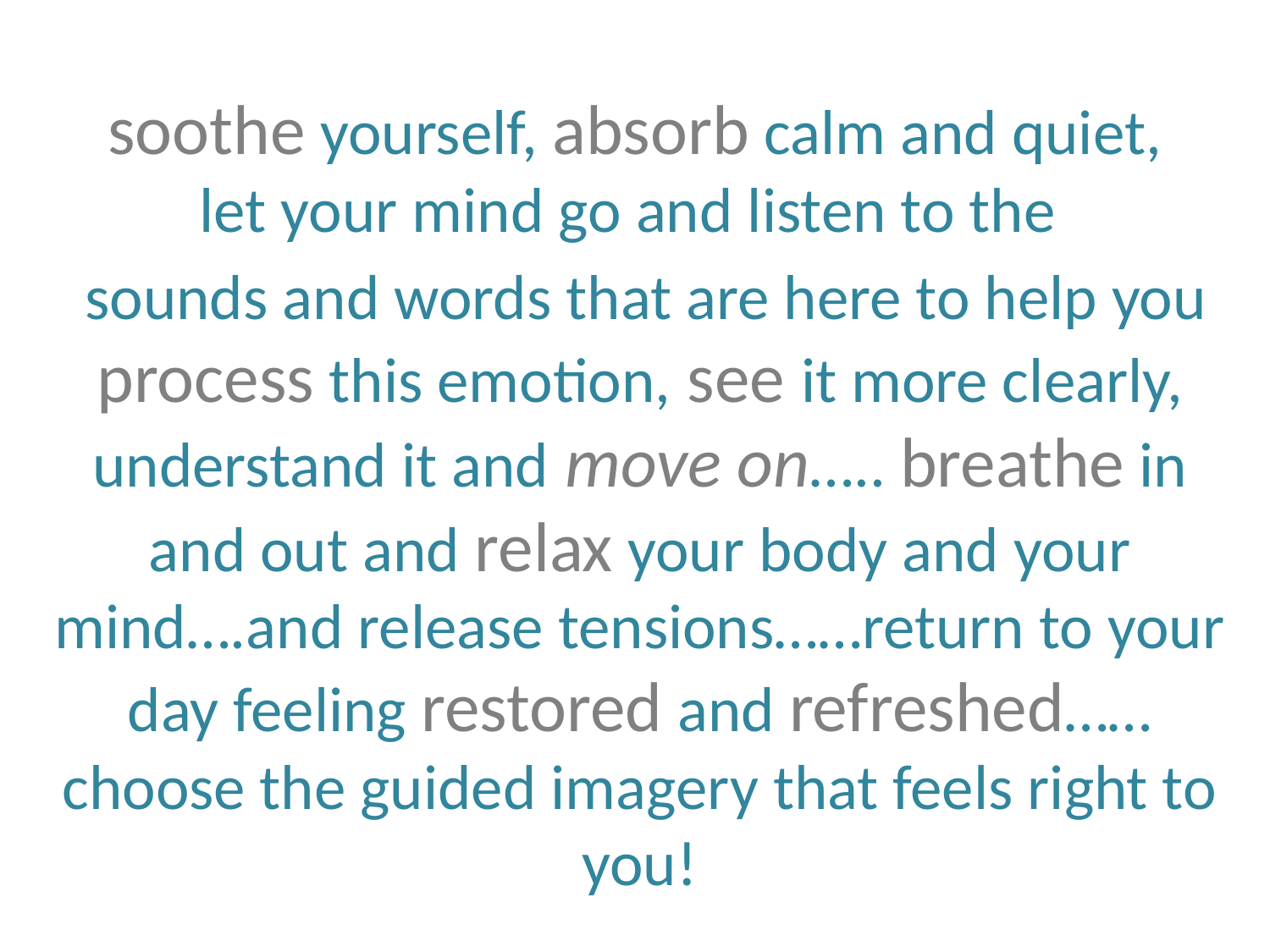

# soothe yourself, absorb calm and quiet, let your mind go and listen to the
  sounds and words that are here to help you  process this emotion, see it more clearly, understand it and move on….. breathe in and out and relax your body and your mind….and release tensions……return to your day feeling restored and refreshed……choose the guided imagery that feels right to you!